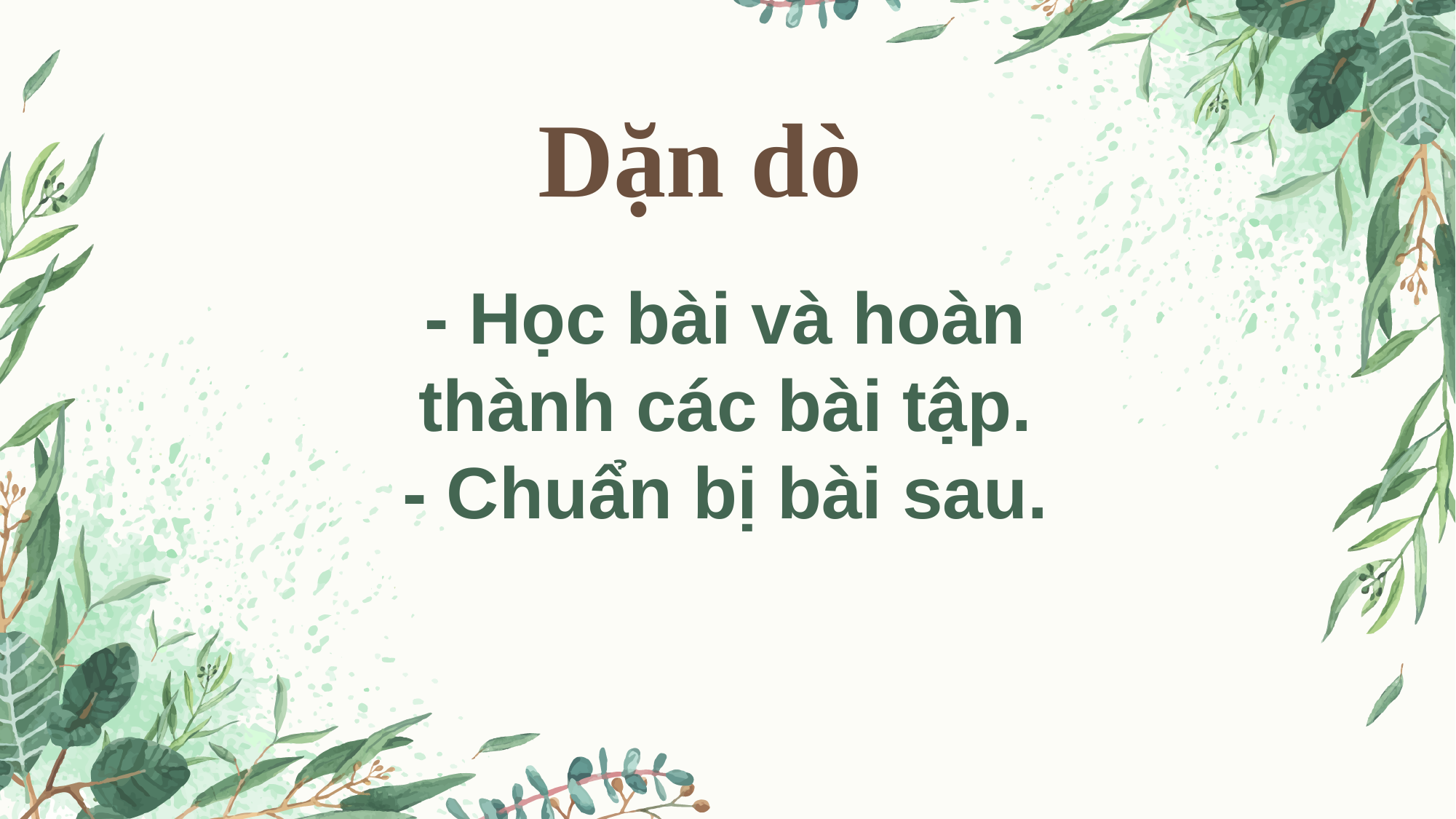

# Dặn dò
- Học bài và hoàn thành các bài tập.
- Chuẩn bị bài sau.